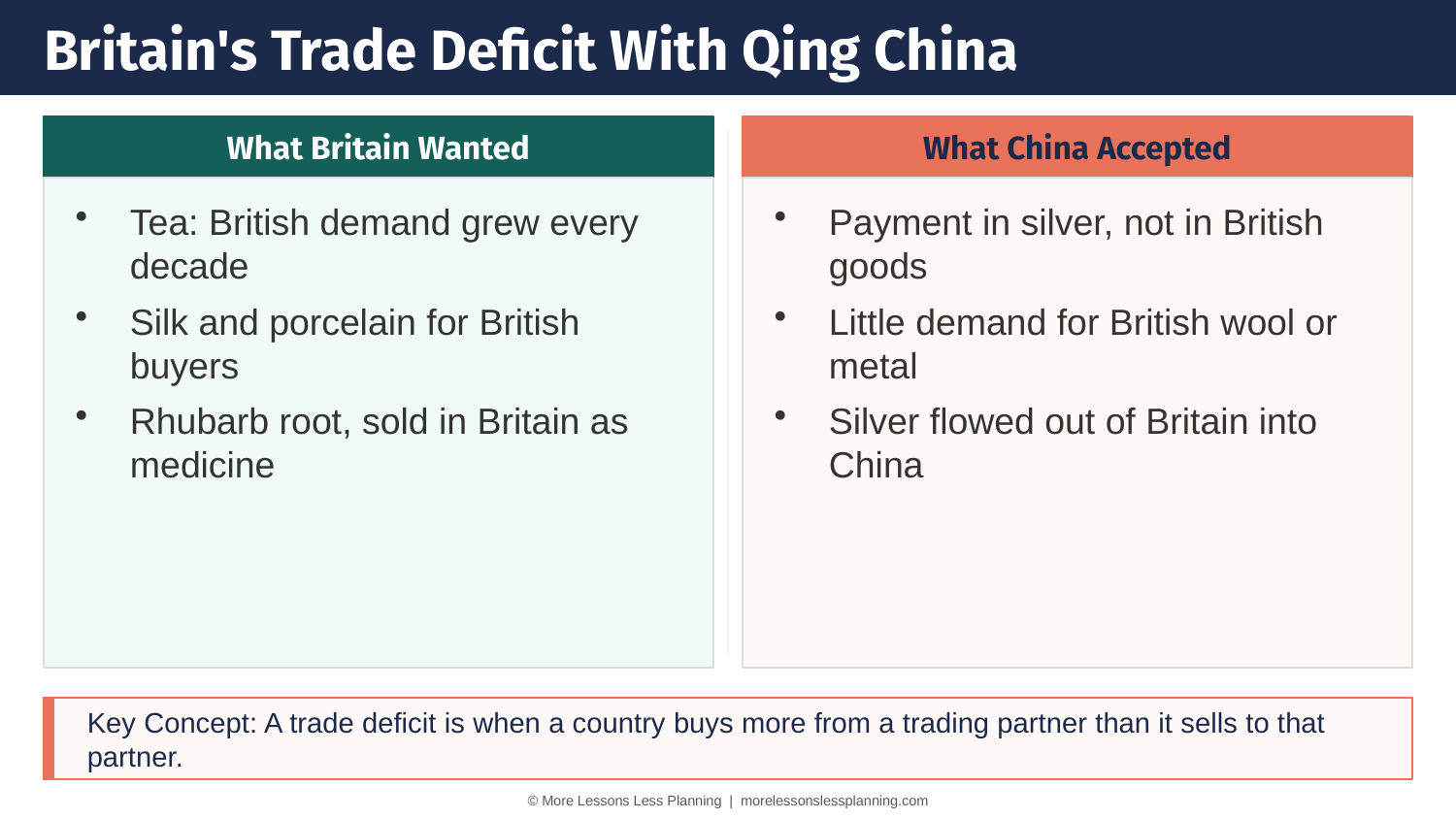

Britain's Trade Deficit With Qing China

What Britain Wanted

What China Accepted

Tea: British demand grew every decade
Silk and porcelain for British buyers
Rhubarb root, sold in Britain as medicine
Payment in silver, not in British goods
Little demand for British wool or metal
Silver flowed out of Britain into China

Key Concept: A trade deficit is when a country buys more from a trading partner than it sells to that partner.
© More Lessons Less Planning  |  morelessonslessplanning.com